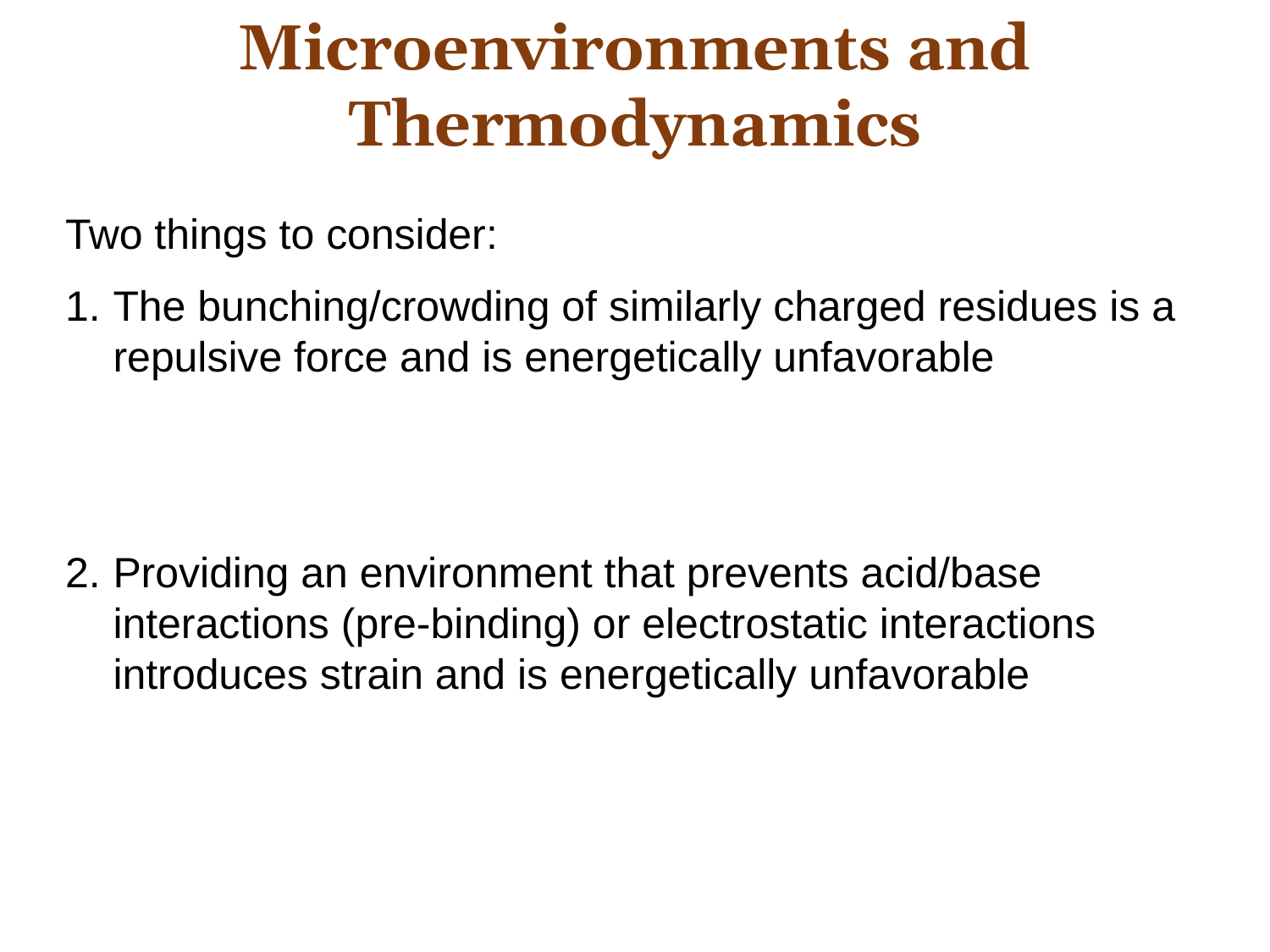

# Microenvironments and Thermodynamics
Two things to consider:
The bunching/crowding of similarly charged residues is a repulsive force and is energetically unfavorable

Providing an environment that prevents acid/base interactions (pre-binding) or electrostatic interactions introduces strain and is energetically unfavorable